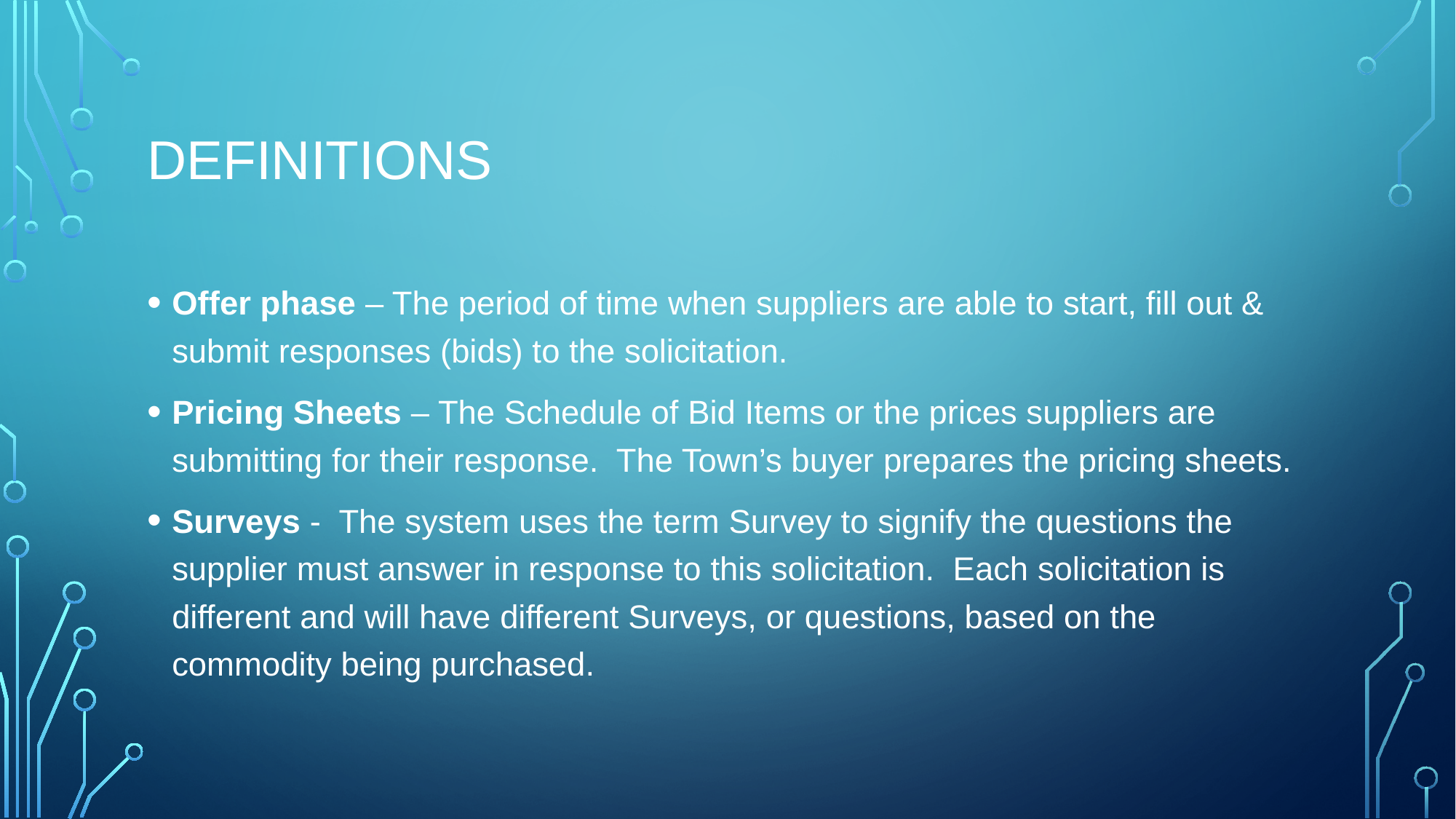

# Definitions
Offer phase – The period of time when suppliers are able to start, fill out & submit responses (bids) to the solicitation.
Pricing Sheets – The Schedule of Bid Items or the prices suppliers are submitting for their response.  The Town’s buyer prepares the pricing sheets.
Surveys -  The system uses the term Survey to signify the questions the supplier must answer in response to this solicitation.  Each solicitation is different and will have different Surveys, or questions, based on the commodity being purchased.